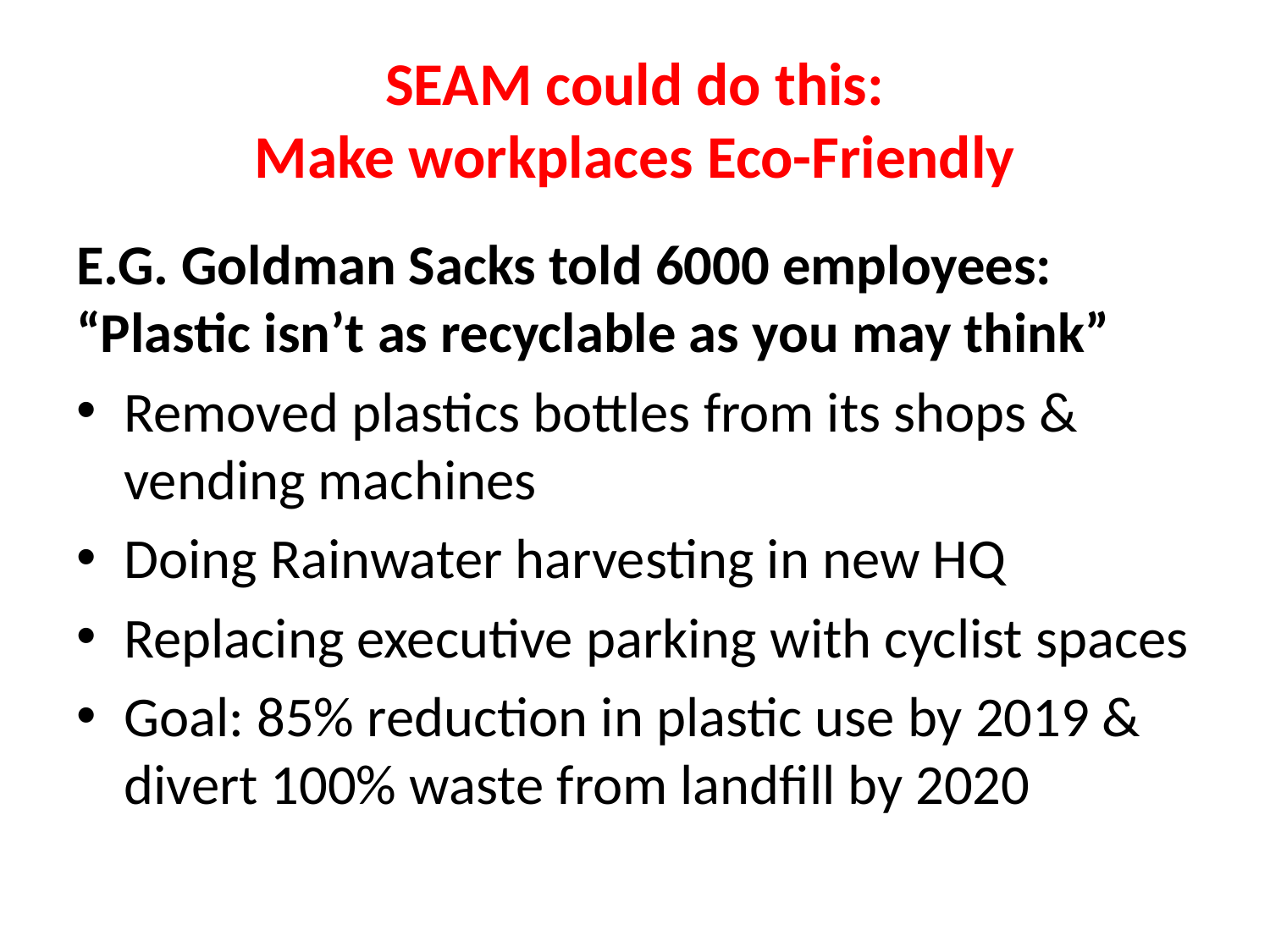

# SEAM could do this: Make workplaces Eco-Friendly
E.G. Goldman Sacks told 6000 employees: “Plastic isn’t as recyclable as you may think”
Removed plastics bottles from its shops & vending machines
Doing Rainwater harvesting in new HQ
Replacing executive parking with cyclist spaces
Goal: 85% reduction in plastic use by 2019 & divert 100% waste from landfill by 2020